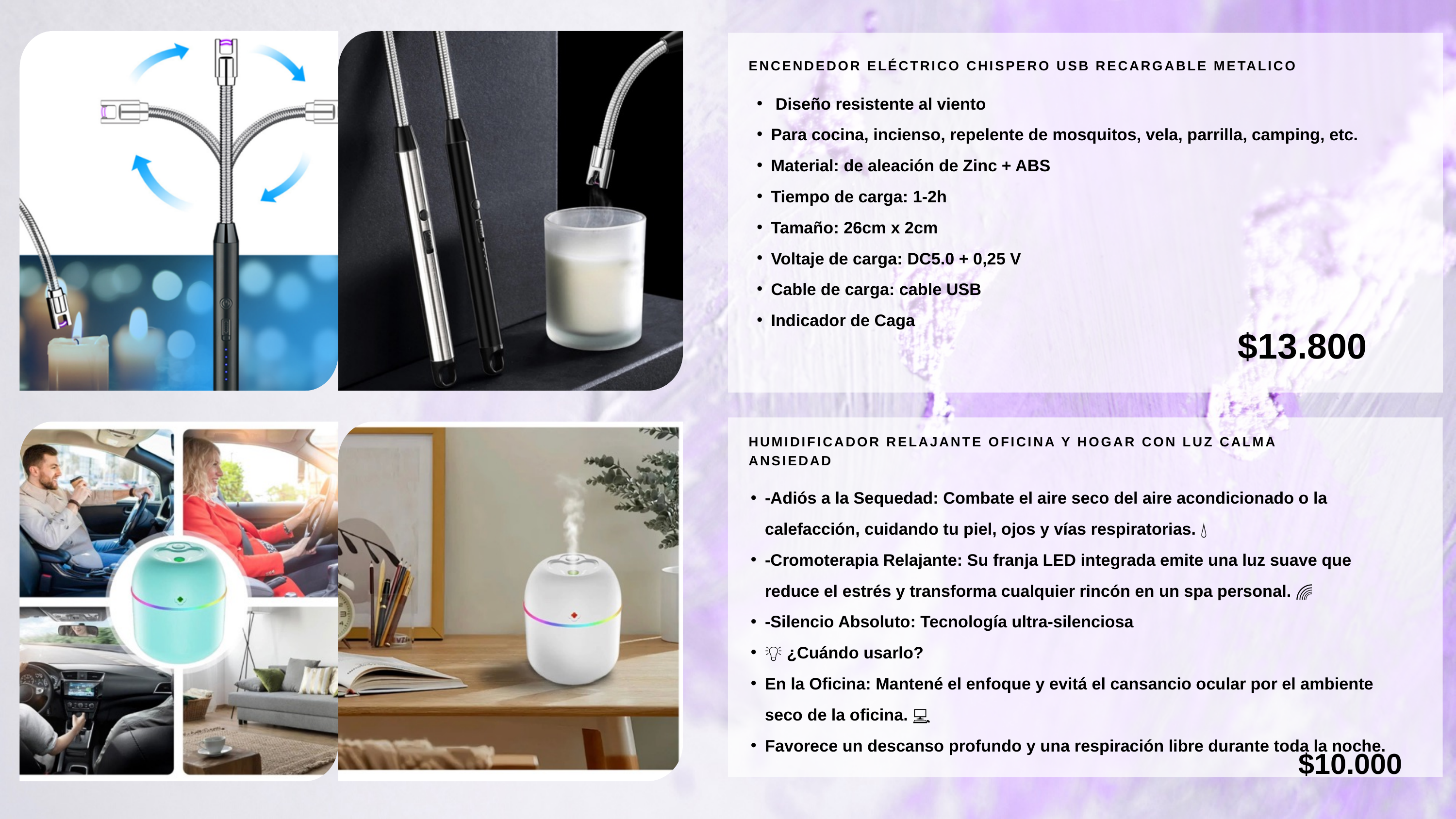

ENCENDEDOR ELÉCTRICO CHISPERO USB RECARGABLE METALICO

 Diseño resistente al viento
Para cocina, incienso, repelente de mosquitos, vela, parrilla, camping, etc.
Material: de aleación de Zinc + ABS
Tiempo de carga: 1-2h
Tamaño: 26cm x 2cm
Voltaje de carga: DC5.0 + 0,25 V
Cable de carga: cable USB
Indicador de Caga

$13.800

HUMIDIFICADOR RELAJANTE OFICINA Y HOGAR CON LUZ CALMA ANSIEDAD

-Adiós a la Sequedad: Combate el aire seco del aire acondicionado o la calefacción, cuidando tu piel, ojos y vías respiratorias. 💧
-Cromoterapia Relajante: Su franja LED integrada emite una luz suave que reduce el estrés y transforma cualquier rincón en un spa personal. 🌈
-Silencio Absoluto: Tecnología ultra-silenciosa
💡 ¿Cuándo usarlo?
En la Oficina: Mantené el enfoque y evitá el cansancio ocular por el ambiente seco de la oficina. 💻
Favorece un descanso profundo y una respiración libre durante toda la noche.

$10.000